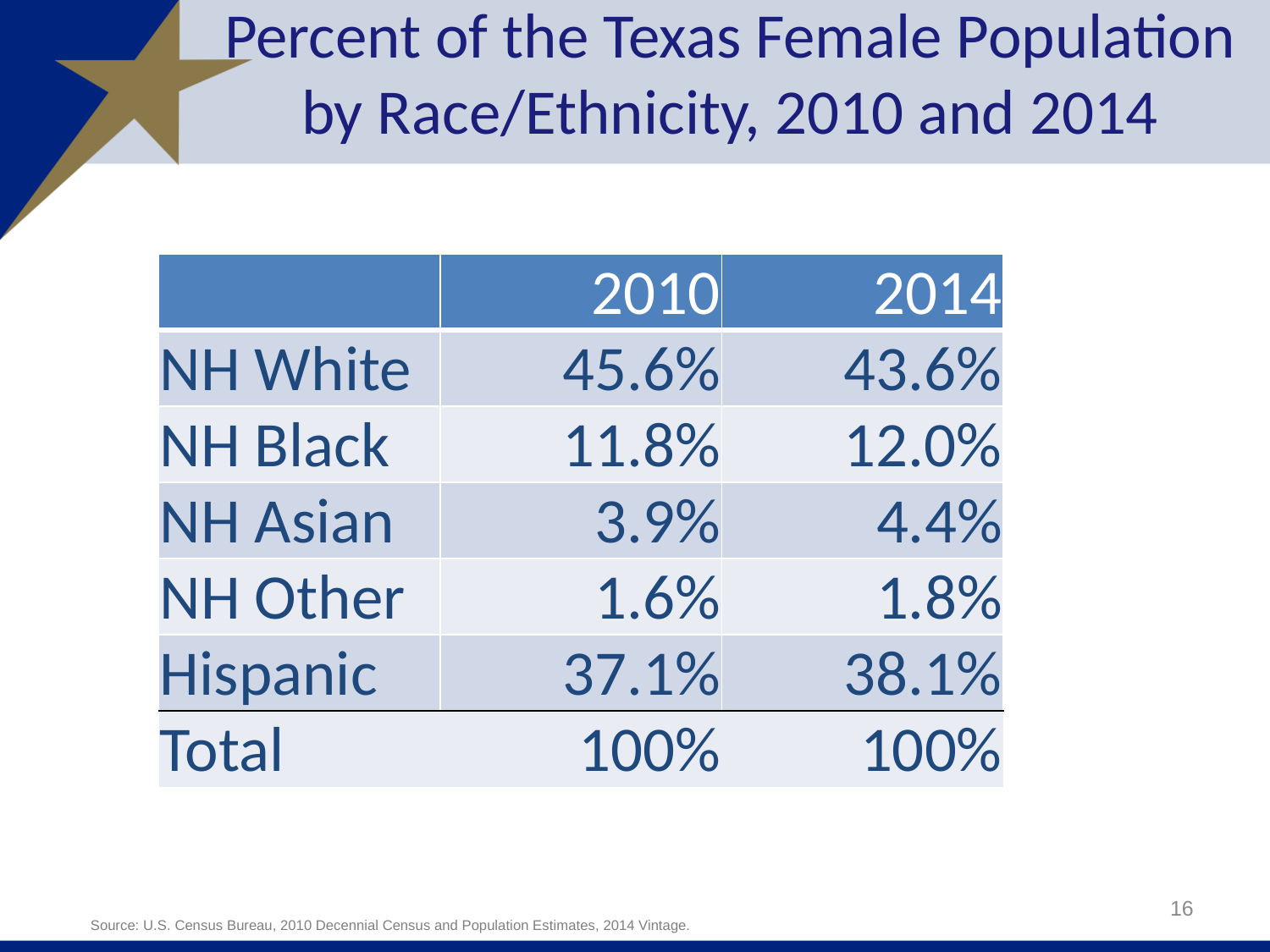

# Percent of the Texas Female Population by Race/Ethnicity, 2010 and 2014
|  | 2010 | 2014 |
| --- | --- | --- |
| NH White | 45.6% | 43.6% |
| NH Black | 11.8% | 12.0% |
| NH Asian | 3.9% | 4.4% |
| NH Other | 1.6% | 1.8% |
| Hispanic | 37.1% | 38.1% |
| Total | 100% | 100% |
16
Source: U.S. Census Bureau, 2010 Decennial Census and Population Estimates, 2014 Vintage.